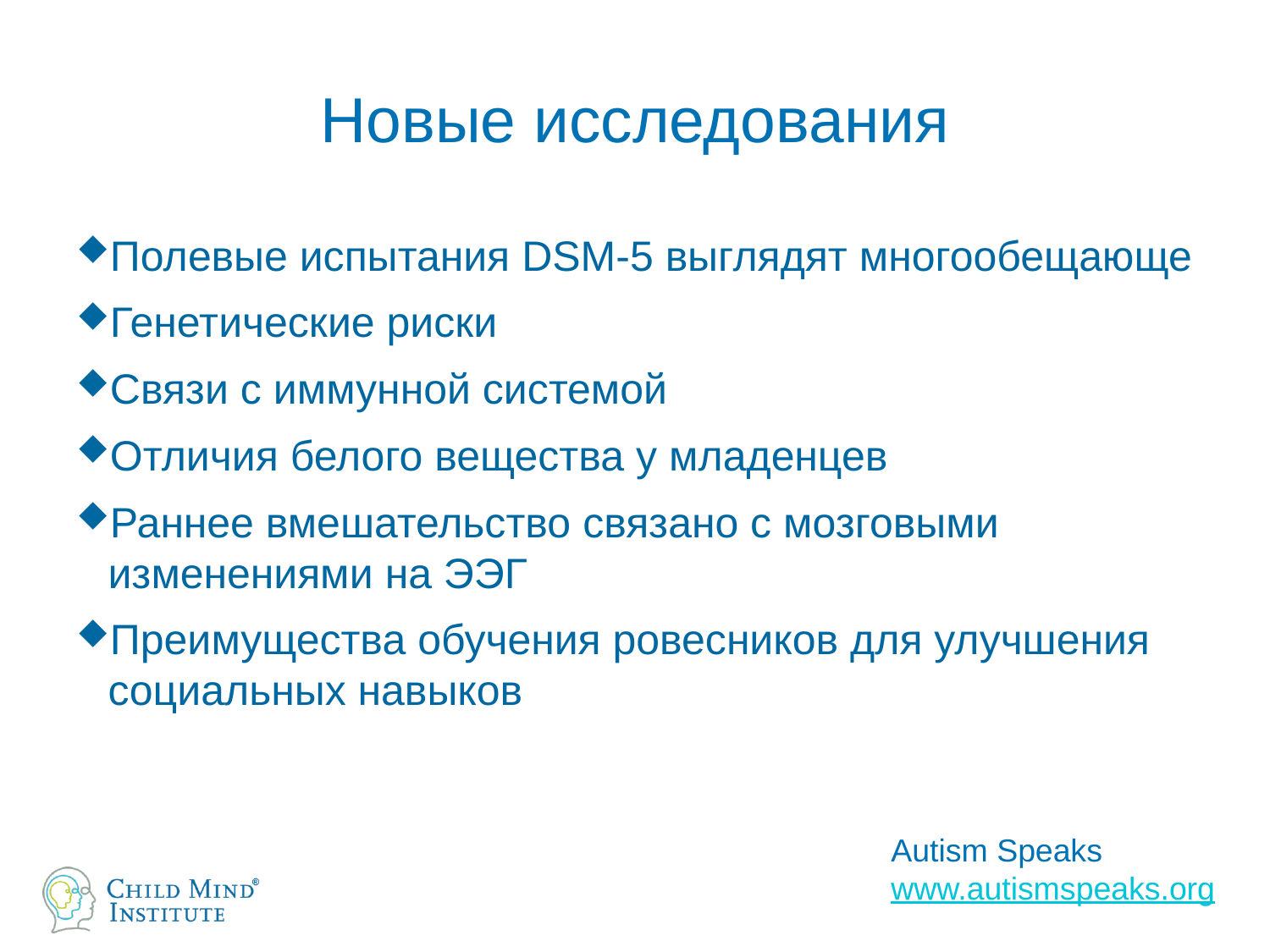

# Новые исследования
Полевые испытания DSM-5 выглядят многообещающе
Генетические риски
Связи с иммунной системой
Отличия белого вещества у младенцев
Раннее вмешательство связано с мозговыми изменениями на ЭЭГ
Преимущества обучения ровесников для улучшения социальных навыков

Autism Speaks
www.autismspeaks.org